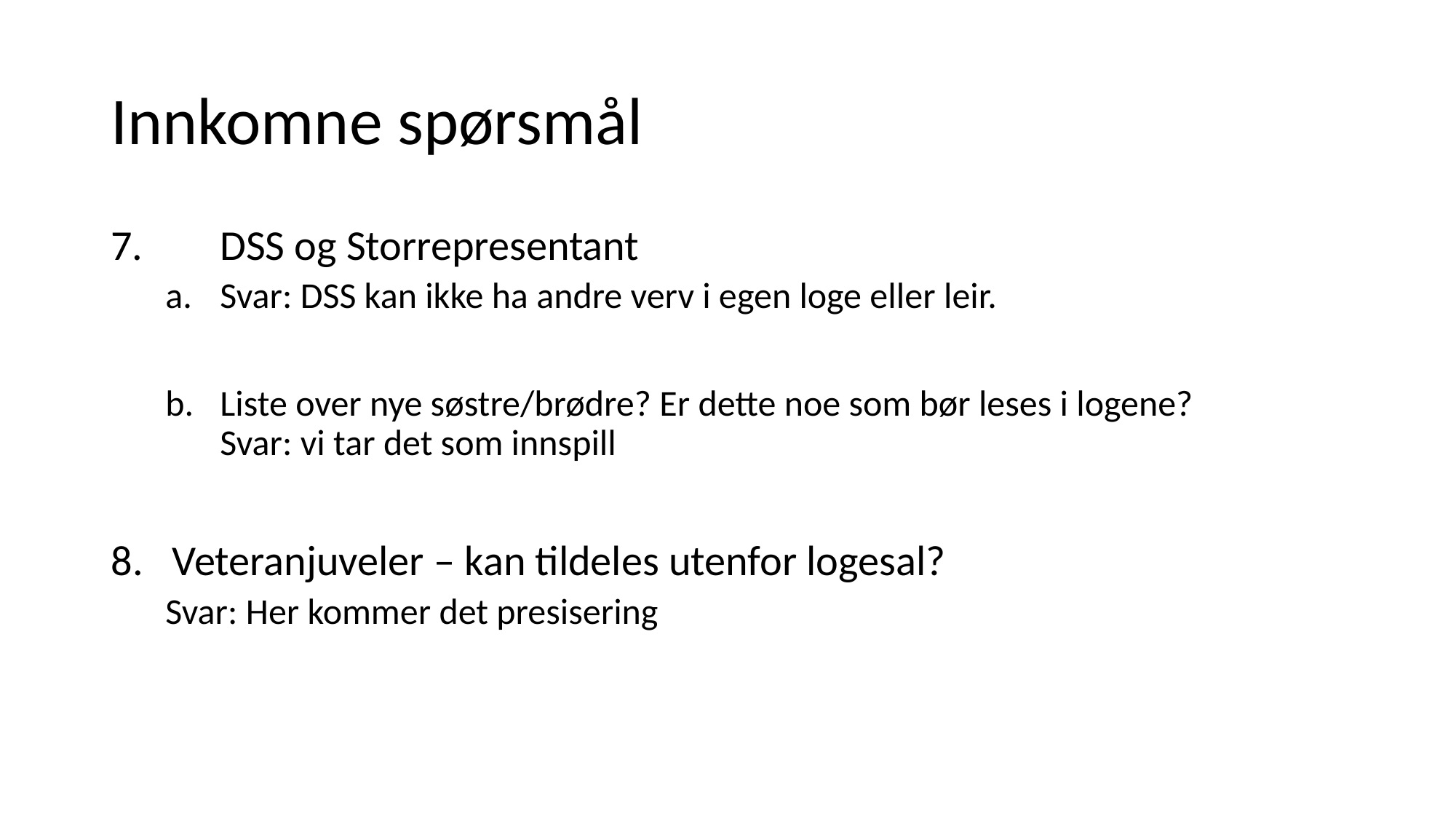

# Innkomne spørsmål
7.	DSS og Storrepresentant
Svar: DSS kan ikke ha andre verv i egen loge eller leir.

Liste over nye søstre/brødre? Er dette noe som bør leses i logene?
Svar: vi tar det som innspill

Veteranjuveler – kan tildeles utenfor logesal?
Svar: Her kommer det presisering